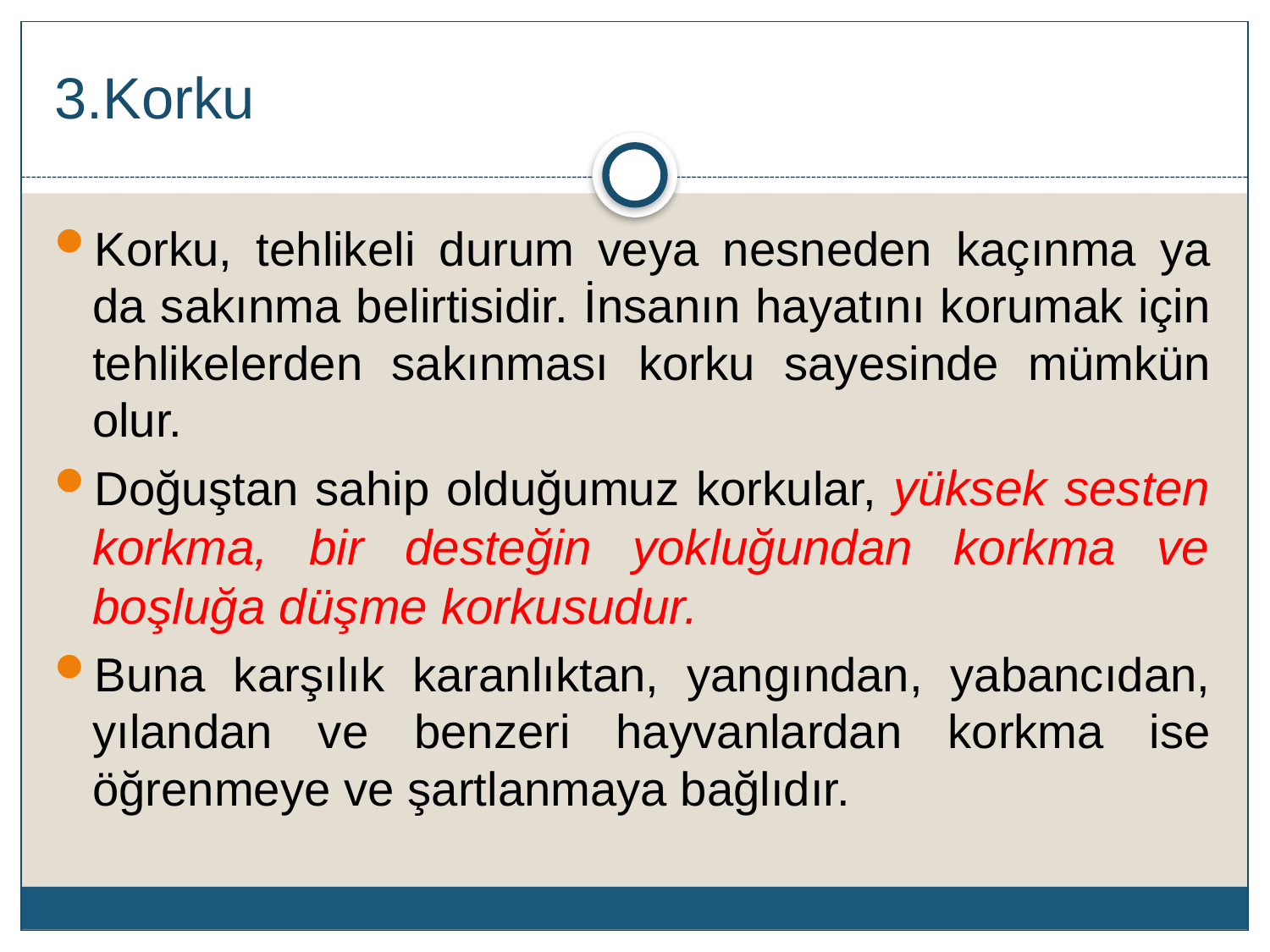

# 3.Korku
Korku, tehlikeli durum veya nesneden kaçınma ya da sakınma belirtisidir. İnsanın hayatını korumak için tehlikelerden sakınması korku sayesinde mümkün olur.
Doğuştan sahip olduğumuz korkular, yüksek sesten korkma, bir desteğin yokluğundan korkma ve boşluğa düşme korkusudur.
Buna karşılık karanlıktan, yangından, yabancıdan, yılandan ve benzeri hayvanlardan korkma ise öğrenmeye ve şartlanmaya bağlıdır.